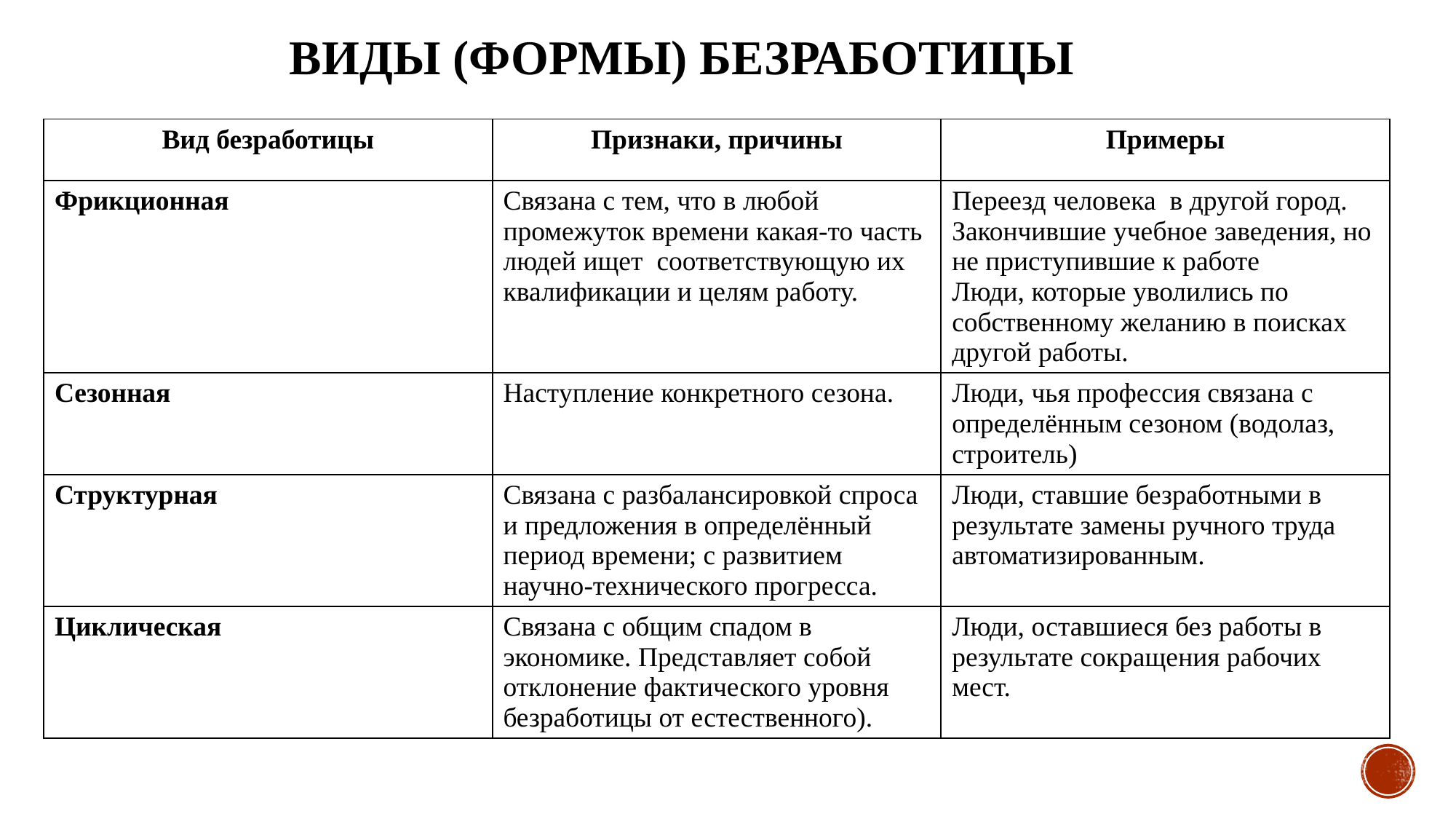

# Виды (формы) безработицы
| Вид безработицы | Признаки, причины | Примеры |
| --- | --- | --- |
| Фрикционная | Связана с тем, что в любой промежуток времени какая-то часть людей ищет соответствующую их квалификации и целям работу. | Переезд человека в другой город. Закончившие учебное заведения, но не приступившие к работе Люди, которые уволились по собственному желанию в поисках другой работы. |
| Сезонная | Наступление конкретного сезона. | Люди, чья профессия связана с определённым сезоном (водолаз, строитель) |
| Структурная | Связана с разбалансировкой спроса и предложения в определённый период времени; с развитием научно-технического прогресса. | Люди, ставшие безработными в результате замены ручного труда автоматизированным. |
| Циклическая | Связана с общим спадом в экономике. Представляет собой отклонение фактического уровня безработицы от естественного). | Люди, оставшиеся без работы в результате сокращения рабочих мест. |